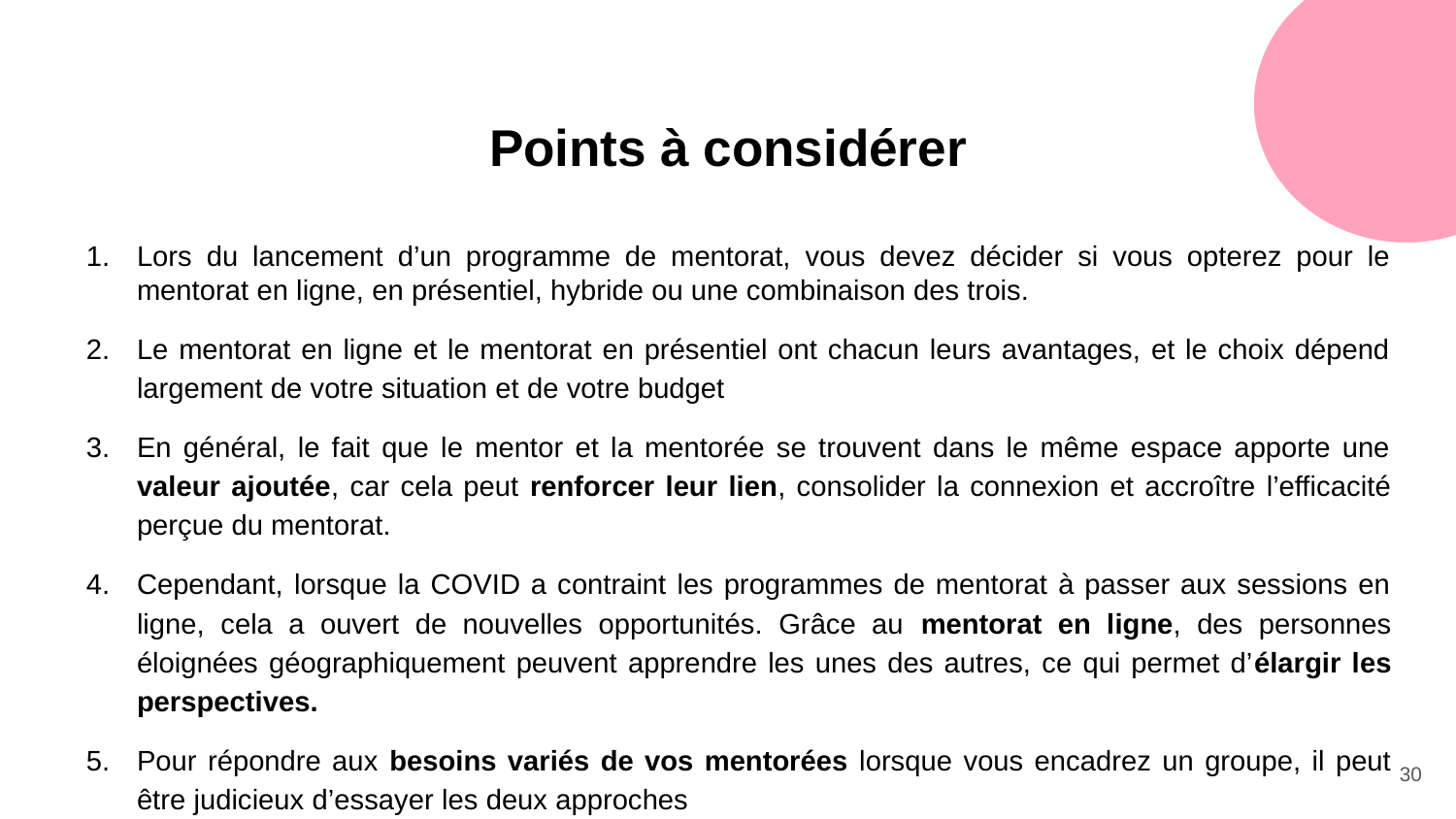

# Points à considérer
Lors du lancement d’un programme de mentorat, vous devez décider si vous opterez pour le mentorat en ligne, en présentiel, hybride ou une combinaison des trois.
Le mentorat en ligne et le mentorat en présentiel ont chacun leurs avantages, et le choix dépend largement de votre situation et de votre budget
En général, le fait que le mentor et la mentorée se trouvent dans le même espace apporte une valeur ajoutée, car cela peut renforcer leur lien, consolider la connexion et accroître l’efficacité perçue du mentorat.
Cependant, lorsque la COVID a contraint les programmes de mentorat à passer aux sessions en ligne, cela a ouvert de nouvelles opportunités. Grâce au mentorat en ligne, des personnes éloignées géographiquement peuvent apprendre les unes des autres, ce qui permet d’élargir les perspectives.
Pour répondre aux besoins variés de vos mentorées lorsque vous encadrez un groupe, il peut être judicieux d’essayer les deux approches
30